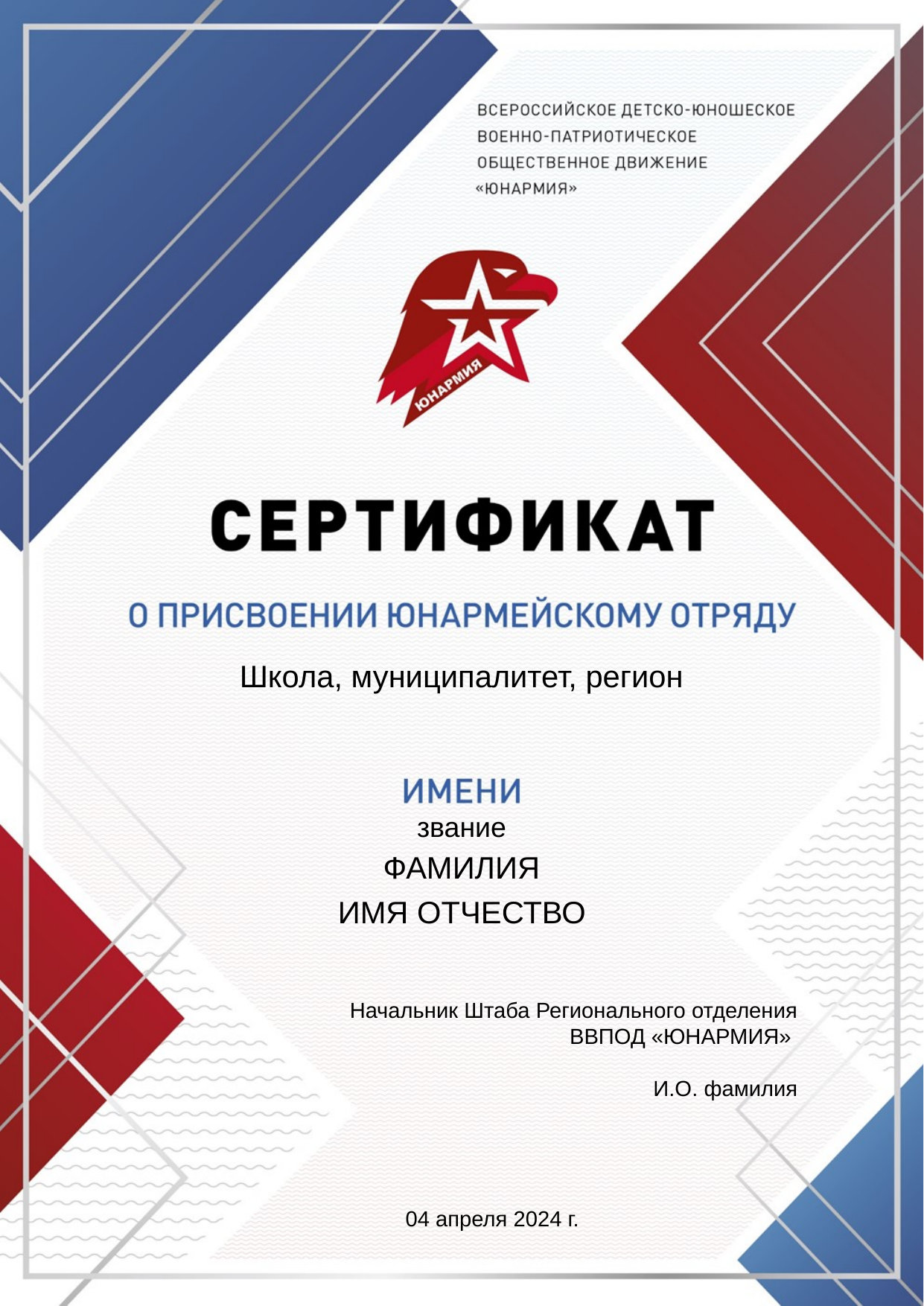

Школа, муниципалитет, регион
звание
ФАМИЛИЯ
ИМЯ ОТЧЕСТВО
Начальник Штаба Регионального отделения
ВВПОД «ЮНАРМИЯ»
И.О. фамилия
04 апреля 2024 г.